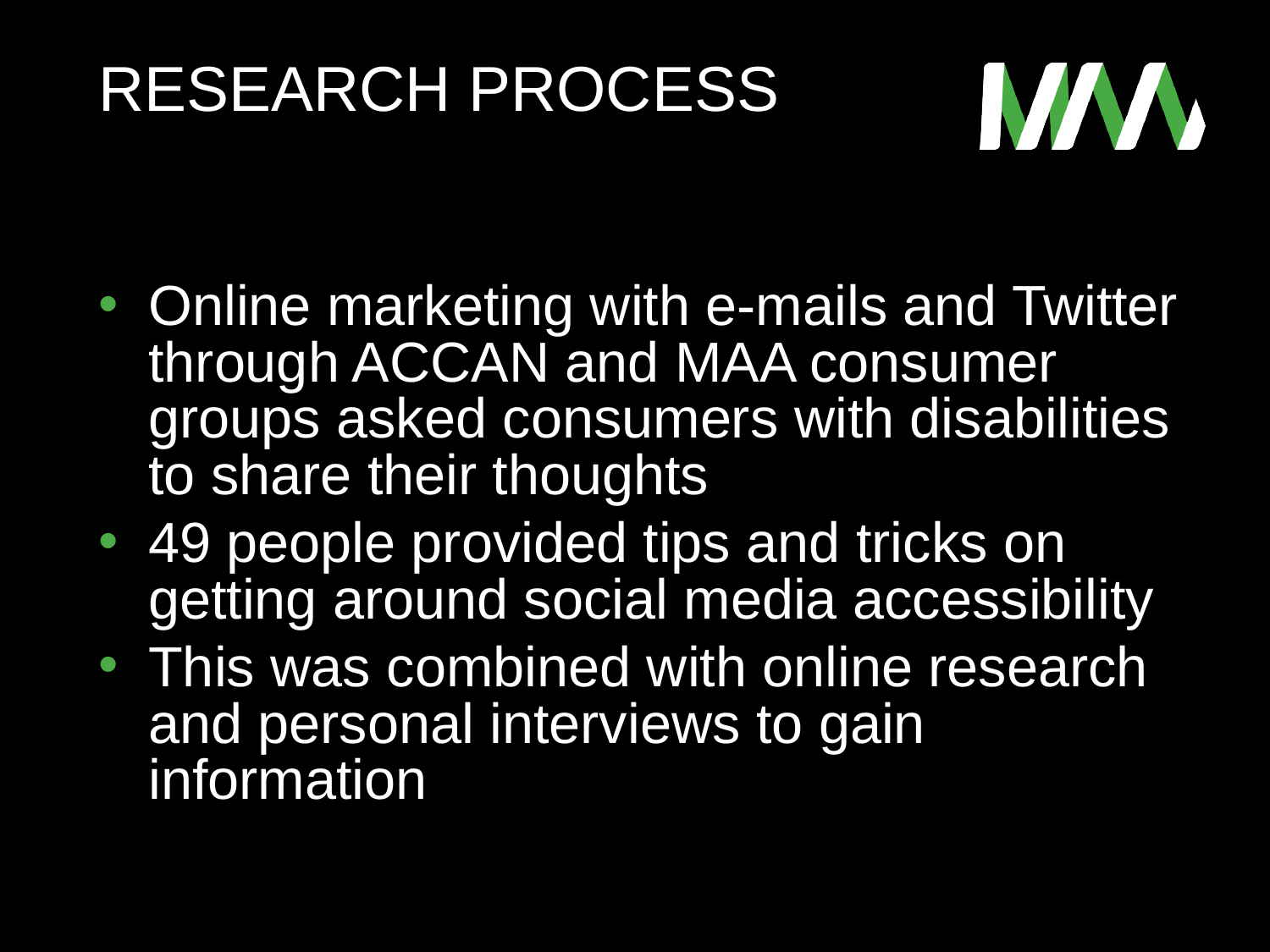

# Research process
Online marketing with e-mails and Twitter through ACCAN and MAA consumer groups asked consumers with disabilities to share their thoughts
49 people provided tips and tricks on getting around social media accessibility
This was combined with online research and personal interviews to gain information